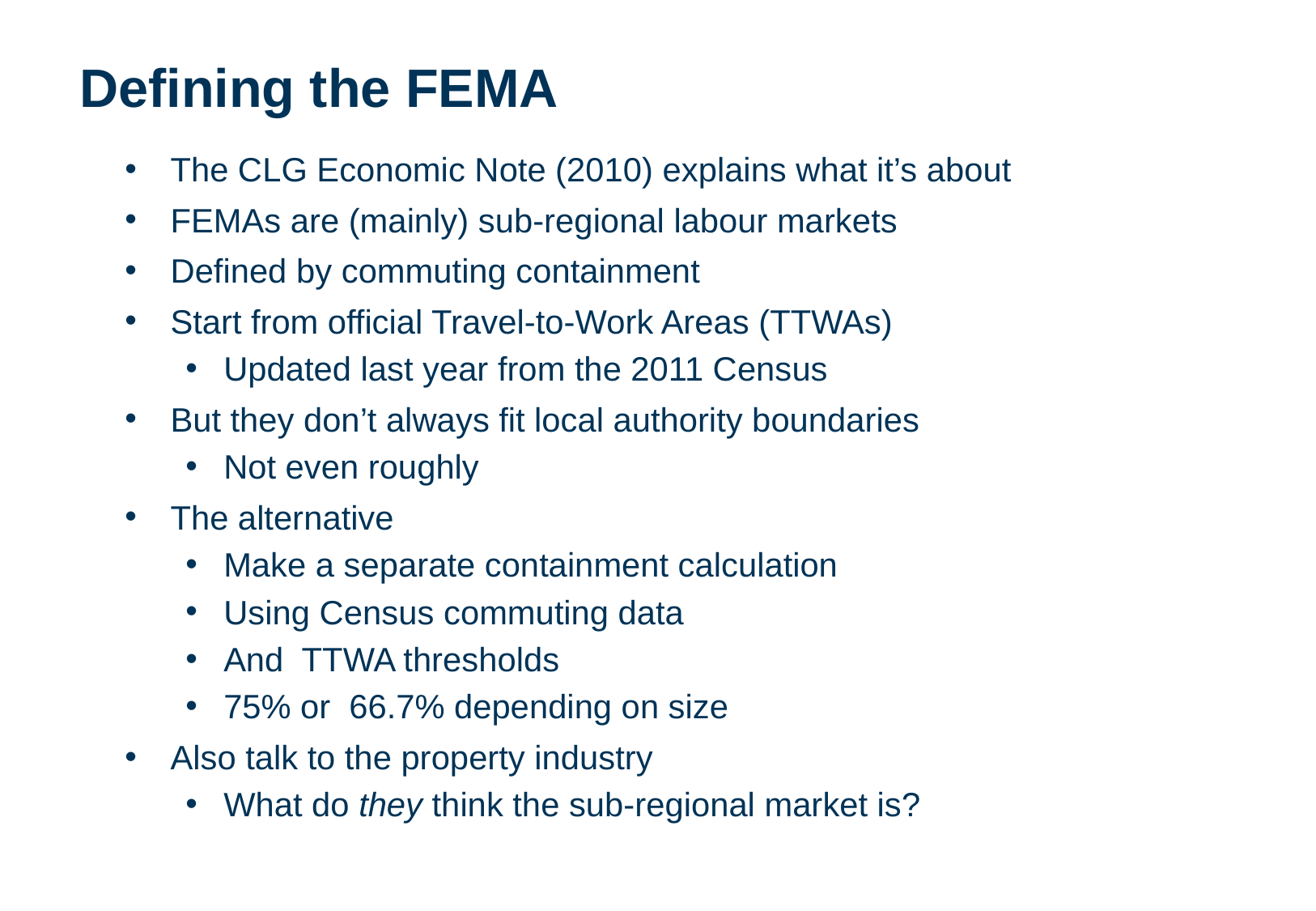

# Defining the FEMA
The CLG Economic Note (2010) explains what it’s about
FEMAs are (mainly) sub-regional labour markets
Defined by commuting containment
Start from official Travel-to-Work Areas (TTWAs)
Updated last year from the 2011 Census
But they don’t always fit local authority boundaries
Not even roughly
The alternative
Make a separate containment calculation
Using Census commuting data
And  TTWA thresholds
75% or  66.7% depending on size
Also talk to the property industry
What do they think the sub-regional market is?